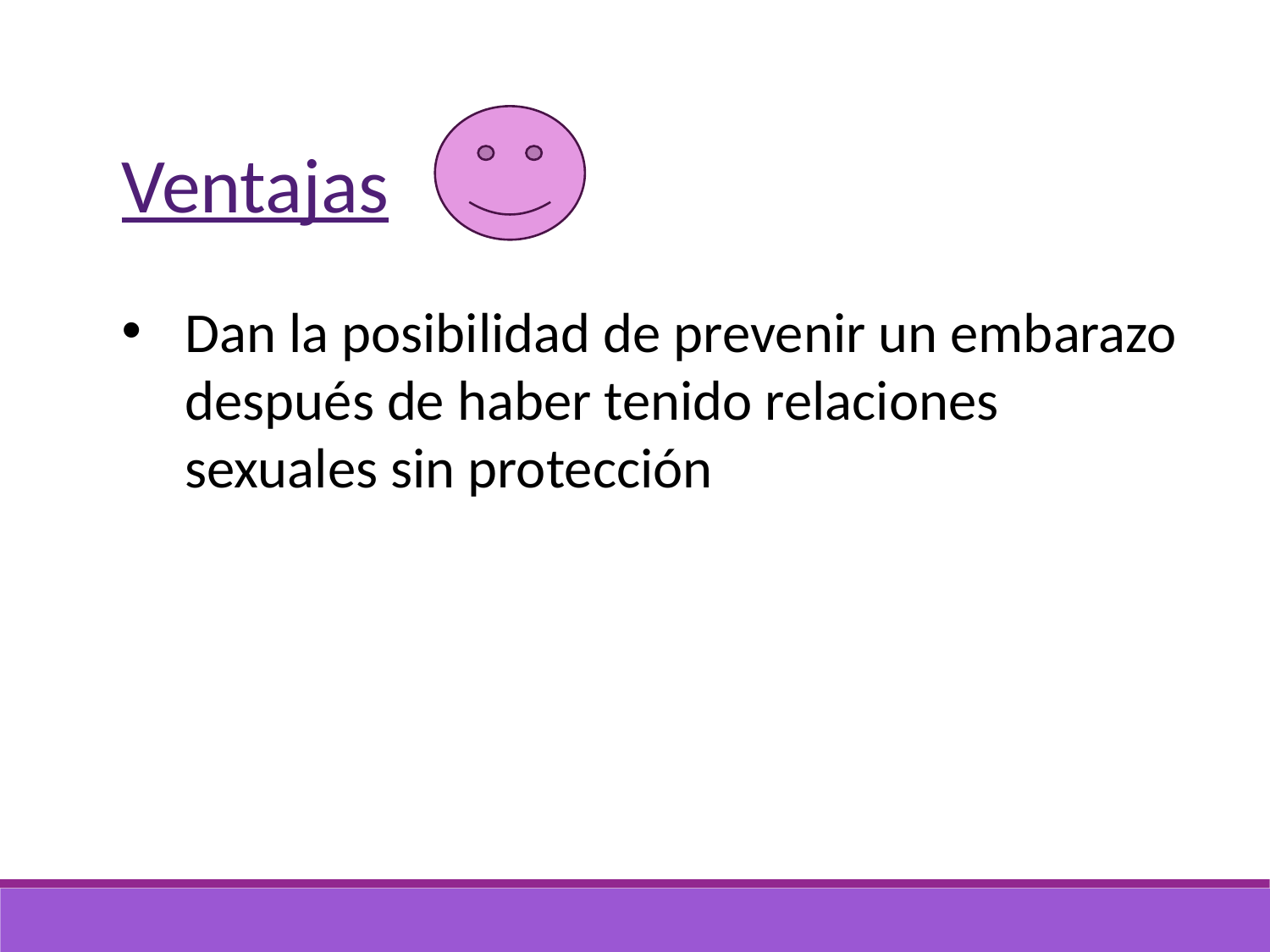

Ventajas

Dan la posibilidad de prevenir un embarazo después de haber tenido relaciones sexuales sin protección